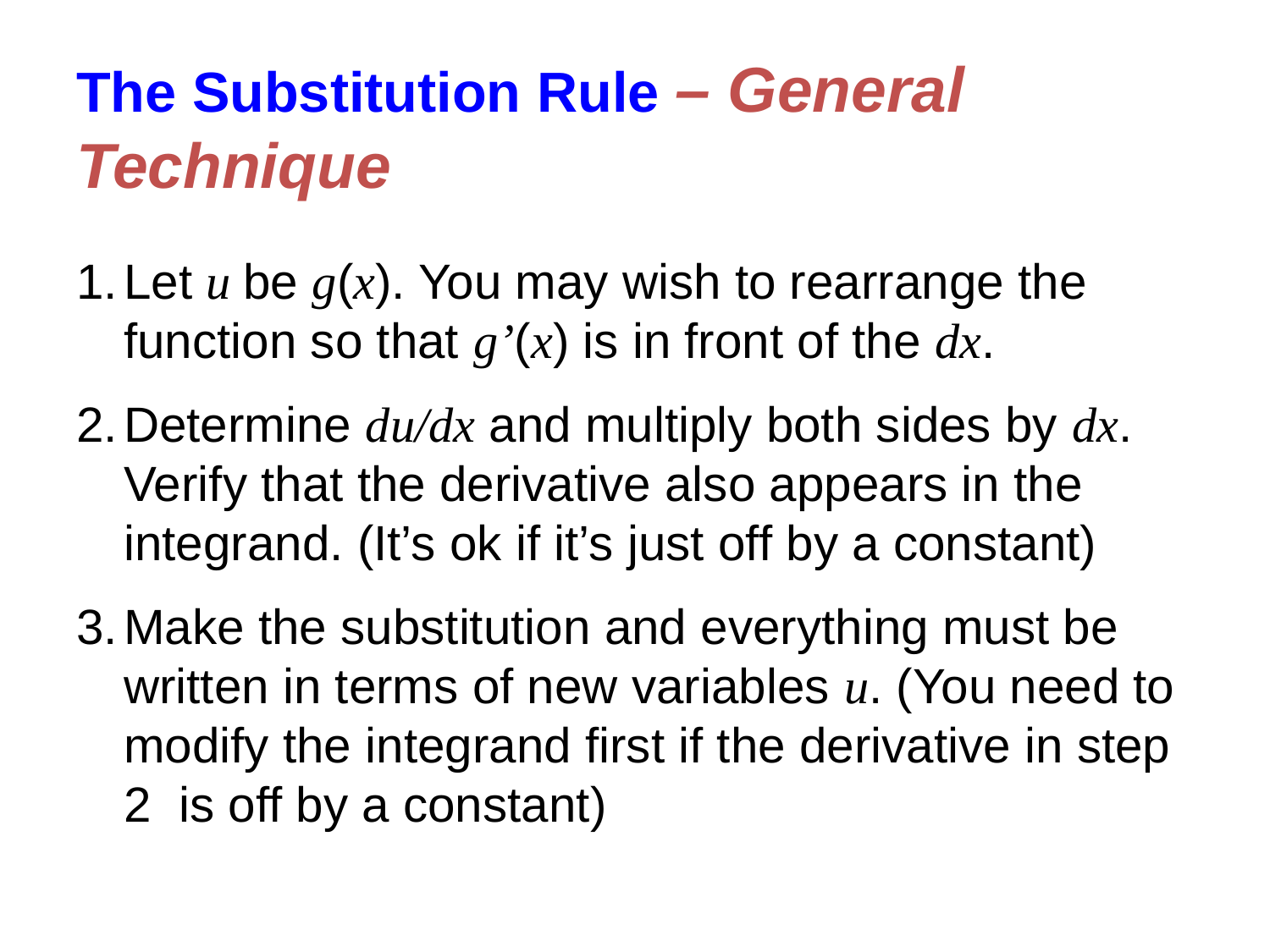

The Substitution Rule – General Technique
Let u be g(x). You may wish to rearrange the function so that g’(x) is in front of the dx.
Determine du/dx and multiply both sides by dx. Verify that the derivative also appears in the integrand. (It’s ok if it’s just off by a constant)
Make the substitution and everything must be written in terms of new variables u. (You need to modify the integrand first if the derivative in step 2  is off by a constant)